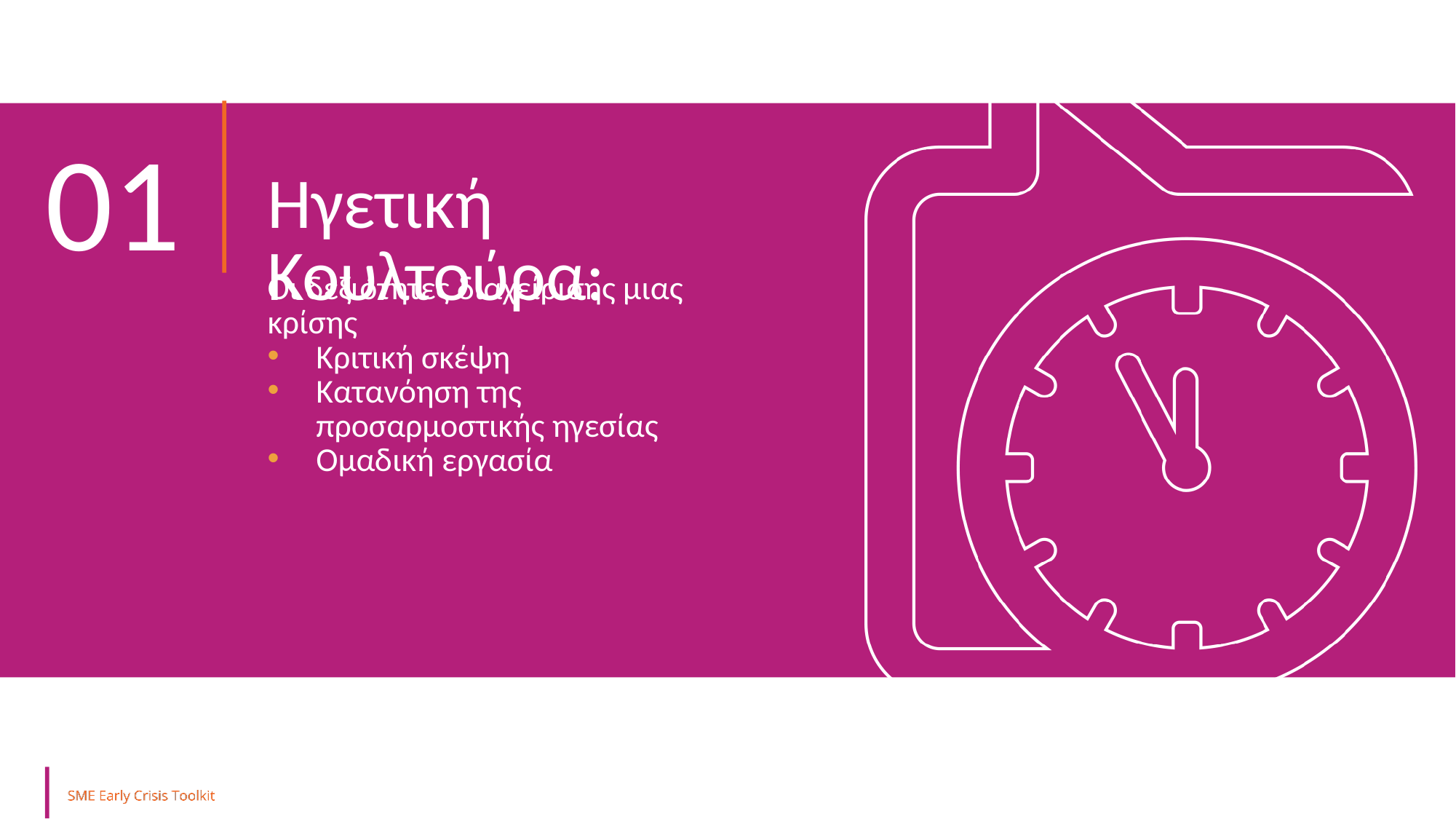

01
Ηγετική Κουλτούρα:

Οι δεξιότητες διαχείρισης μιας κρίσης
Κριτική σκέψη
Κατανόηση της προσαρμοστικής ηγεσίας
Ομαδική εργασία